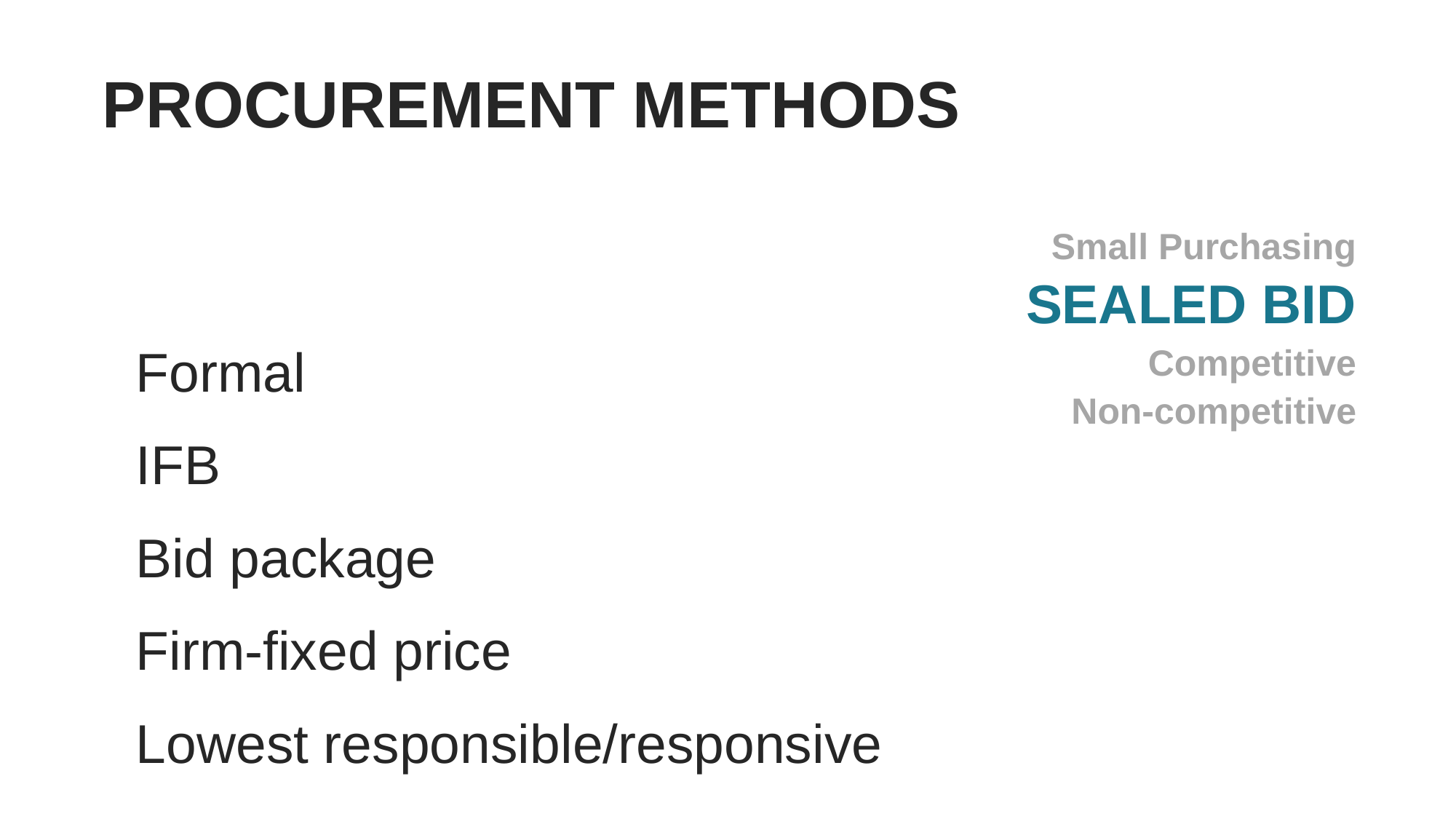

# PROCUREMENT METHODS
Small Purchasing
SEALED BID
Competitive
Non-competitive
Formal
IFB
Bid package
Firm-fixed price
Lowest responsible/responsive